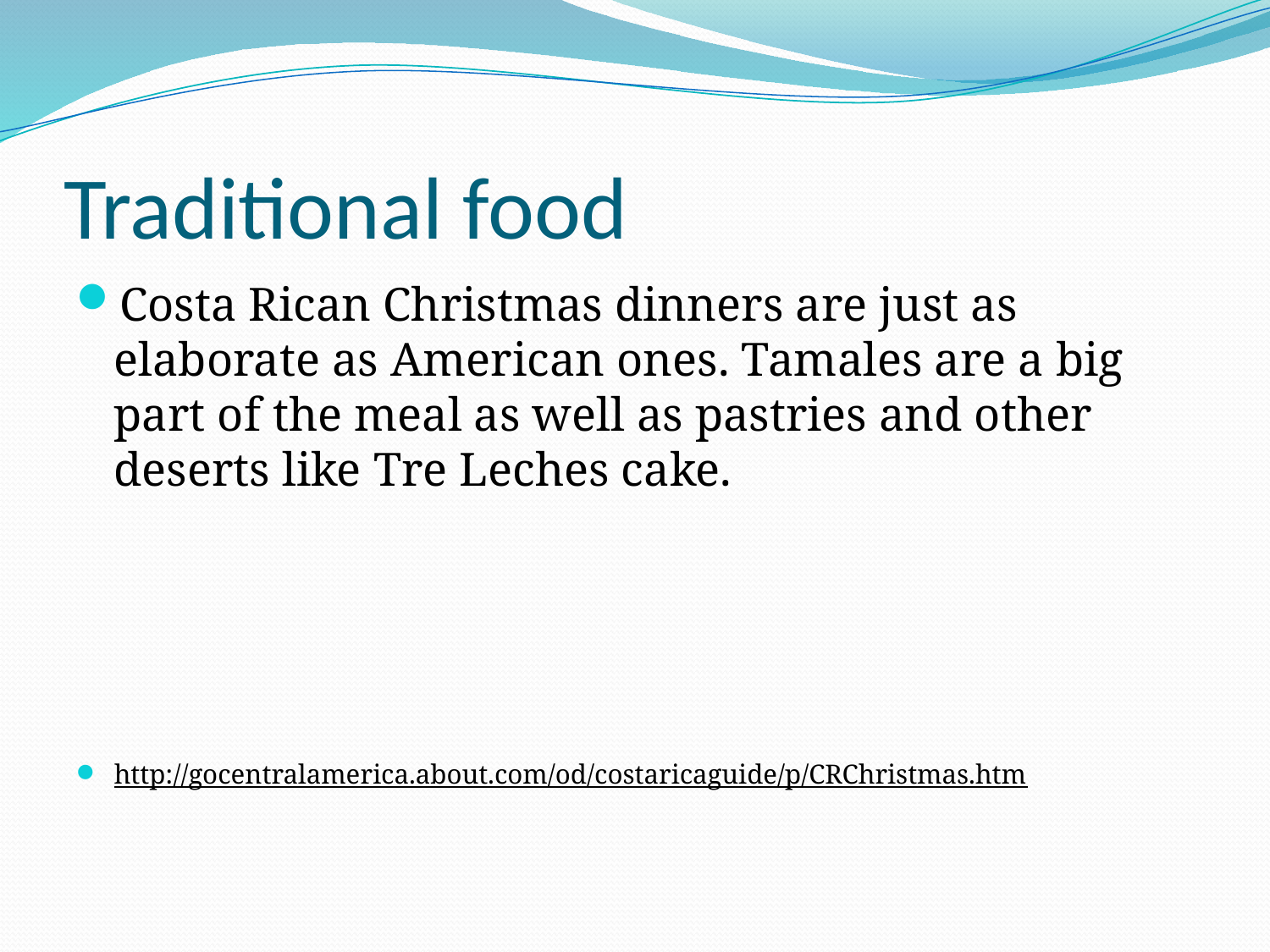

# Traditional food
Costa Rican Christmas dinners are just as elaborate as American ones. Tamales are a big part of the meal as well as pastries and other deserts like Tre Leches cake.

http://gocentralamerica.about.com/od/costaricaguide/p/CRChristmas.htm